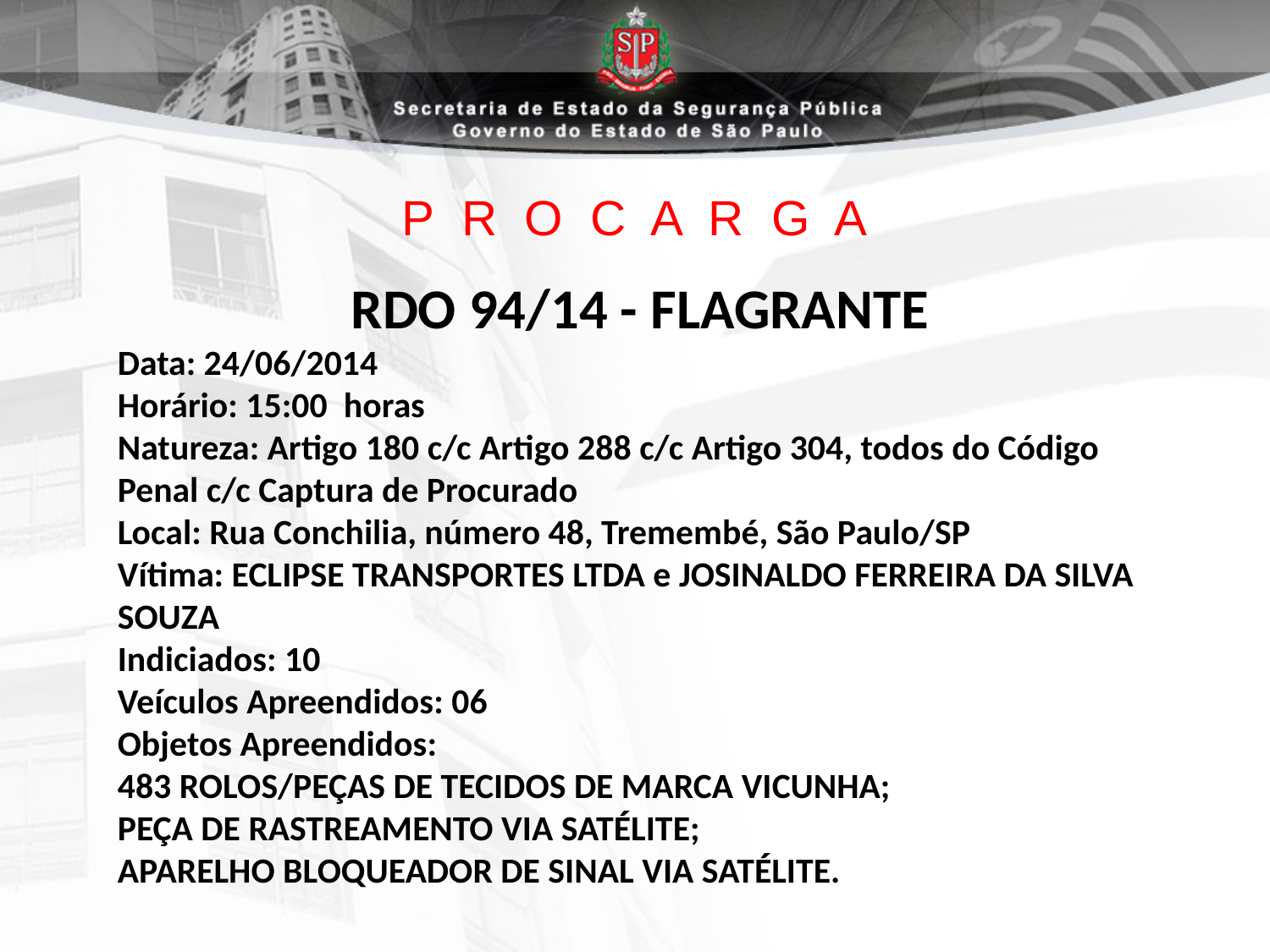

# P  R  O  C  A  R  G  A
RDO 94/14 - FLAGRANTE
Data: 24/06/2014
Horário: 15:00  horas
Natureza: Artigo 180 c/c Artigo 288 c/c Artigo 304, todos do Código Penal c/c Captura de Procurado
Local: Rua Conchilia, número 48, Tremembé, São Paulo/SP
Vítima: ECLIPSE TRANSPORTES LTDA e JOSINALDO FERREIRA DA SILVA SOUZA
Indiciados: 10
Veículos Apreendidos: 06
Objetos Apreendidos:
483 ROLOS/PEÇAS DE TECIDOS DE MARCA VICUNHA;
PEÇA DE RASTREAMENTO VIA SATÉLITE;
APARELHO BLOQUEADOR DE SINAL VIA SATÉLITE.